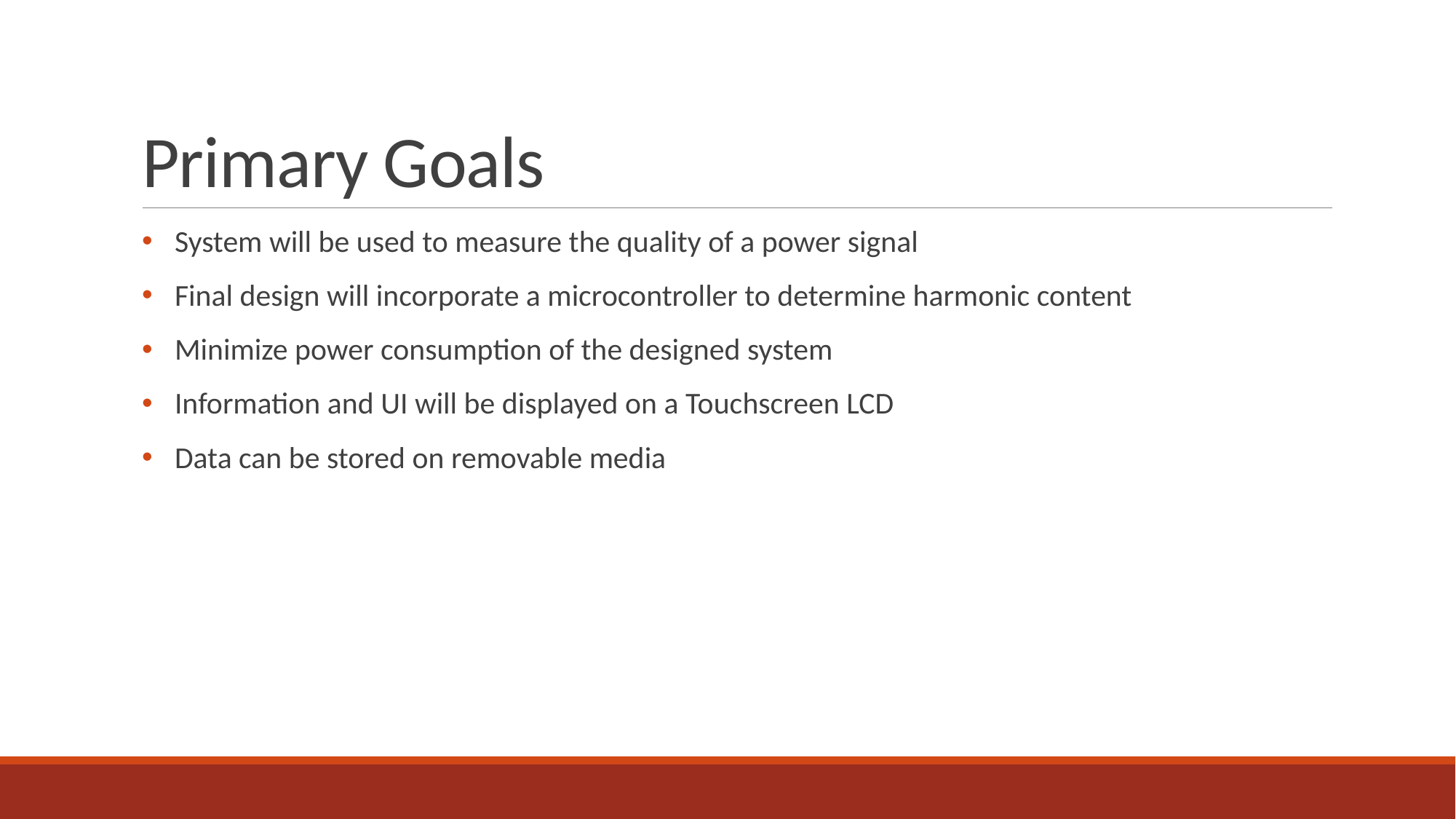

# Primary Goals
System will be used to measure the quality of a power signal
Final design will incorporate a microcontroller to determine harmonic content
Minimize power consumption of the designed system
Information and UI will be displayed on a Touchscreen LCD
Data can be stored on removable media